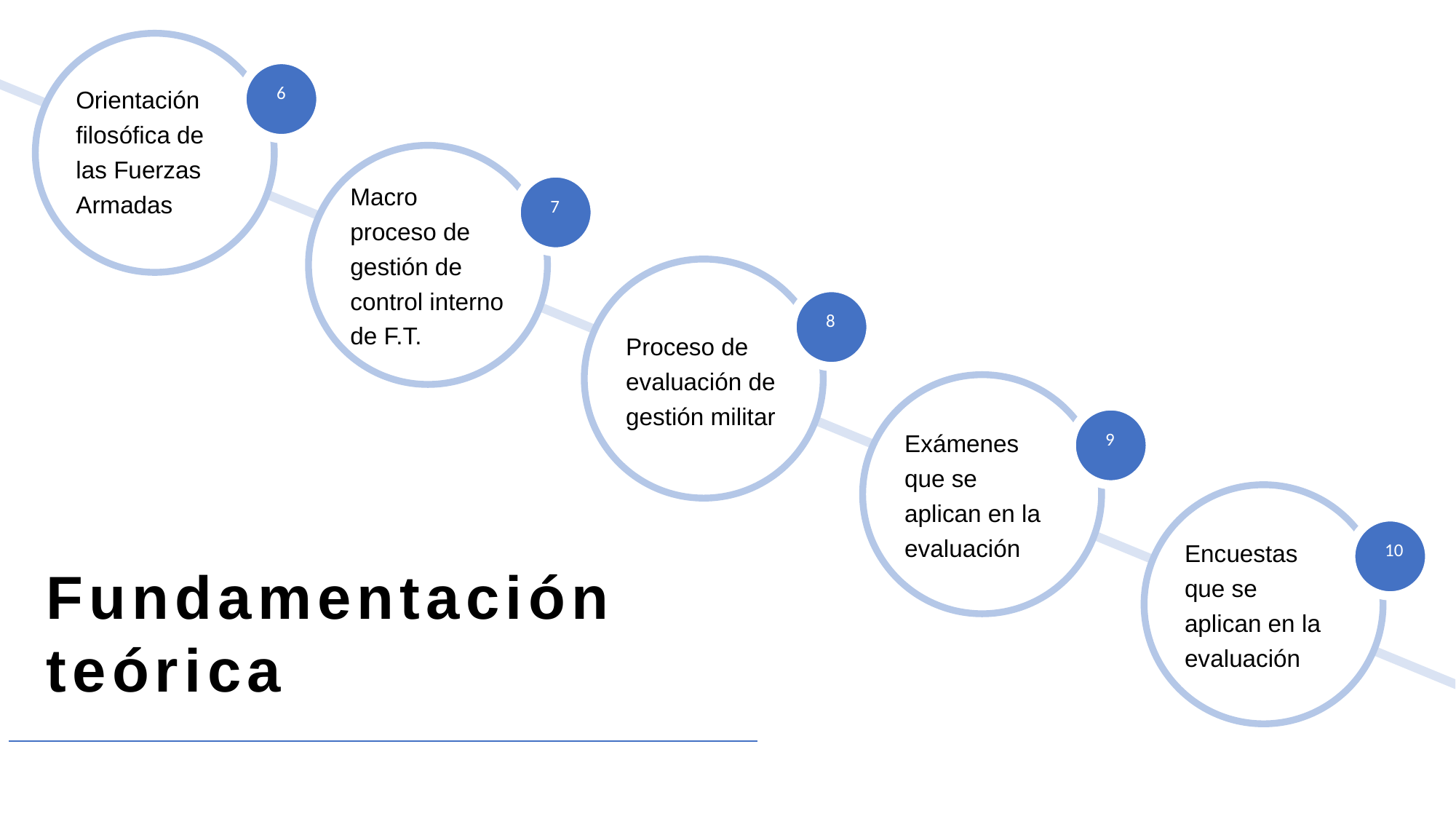

Orientación filosófica de las Fuerzas Armadas
Macro proceso de gestión de control interno de F.T.
Proceso de evaluación de gestión militar
Exámenes que se aplican en la evaluación
Encuestas que se aplican en la evaluación
Fundamentación teórica